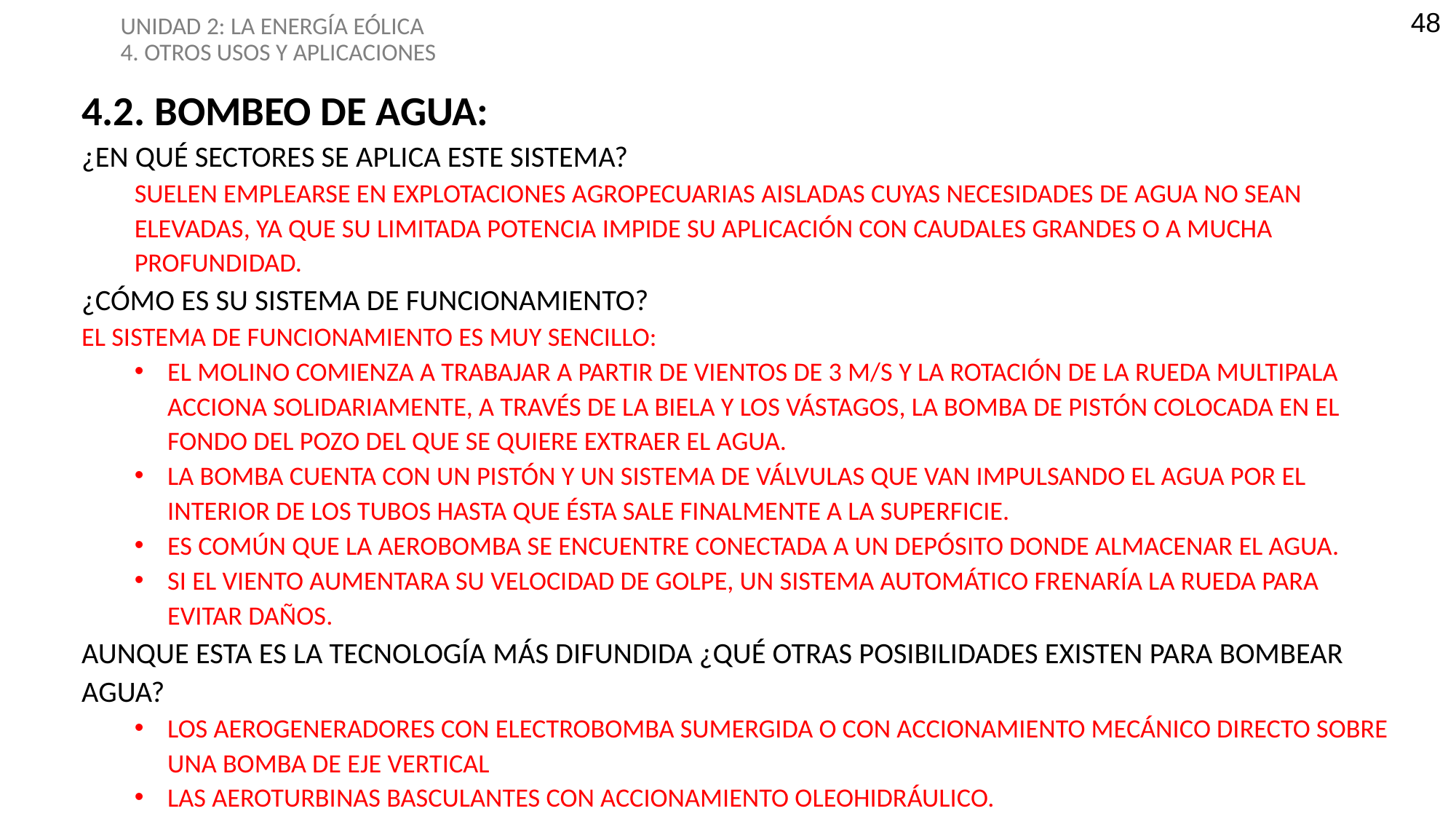

UNIDAD 2: LA ENERGÍA EÓLICA
4. OTROS USOS Y APLICACIONES
48
4.2. BOMBEO DE AGUA:
¿EN QUÉ SECTORES SE APLICA ESTE SISTEMA?
SUELEN EMPLEARSE EN EXPLOTACIONES AGROPECUARIAS AISLADAS CUYAS NECESIDADES DE AGUA NO SEAN ELEVADAS, YA QUE SU LIMITADA POTENCIA IMPIDE SU APLICACIÓN CON CAUDALES GRANDES O A MUCHA PROFUNDIDAD.
¿CÓMO ES SU SISTEMA DE FUNCIONAMIENTO?
EL SISTEMA DE FUNCIONAMIENTO ES MUY SENCILLO:
EL MOLINO COMIENZA A TRABAJAR A PARTIR DE VIENTOS DE 3 M/S Y LA ROTACIÓN DE LA RUEDA MULTIPALA ACCIONA SOLIDARIAMENTE, A TRAVÉS DE LA BIELA Y LOS VÁSTAGOS, LA BOMBA DE PISTÓN COLOCADA EN EL FONDO DEL POZO DEL QUE SE QUIERE EXTRAER EL AGUA.
LA BOMBA CUENTA CON UN PISTÓN Y UN SISTEMA DE VÁLVULAS QUE VAN IMPULSANDO EL AGUA POR EL INTERIOR DE LOS TUBOS HASTA QUE ÉSTA SALE FINALMENTE A LA SUPERFICIE.
ES COMÚN QUE LA AEROBOMBA SE ENCUENTRE CONECTADA A UN DEPÓSITO DONDE ALMACENAR EL AGUA.
SI EL VIENTO AUMENTARA SU VELOCIDAD DE GOLPE, UN SISTEMA AUTOMÁTICO FRENARÍA LA RUEDA PARA EVITAR DAÑOS.
AUNQUE ESTA ES LA TECNOLOGÍA MÁS DIFUNDIDA ¿QUÉ OTRAS POSIBILIDADES EXISTEN PARA BOMBEAR AGUA?
LOS AEROGENERADORES CON ELECTROBOMBA SUMERGIDA O CON ACCIONAMIENTO MECÁNICO DIRECTO SOBRE UNA BOMBA DE EJE VERTICAL
LAS AEROTURBINAS BASCULANTES CON ACCIONAMIENTO OLEOHIDRÁULICO.